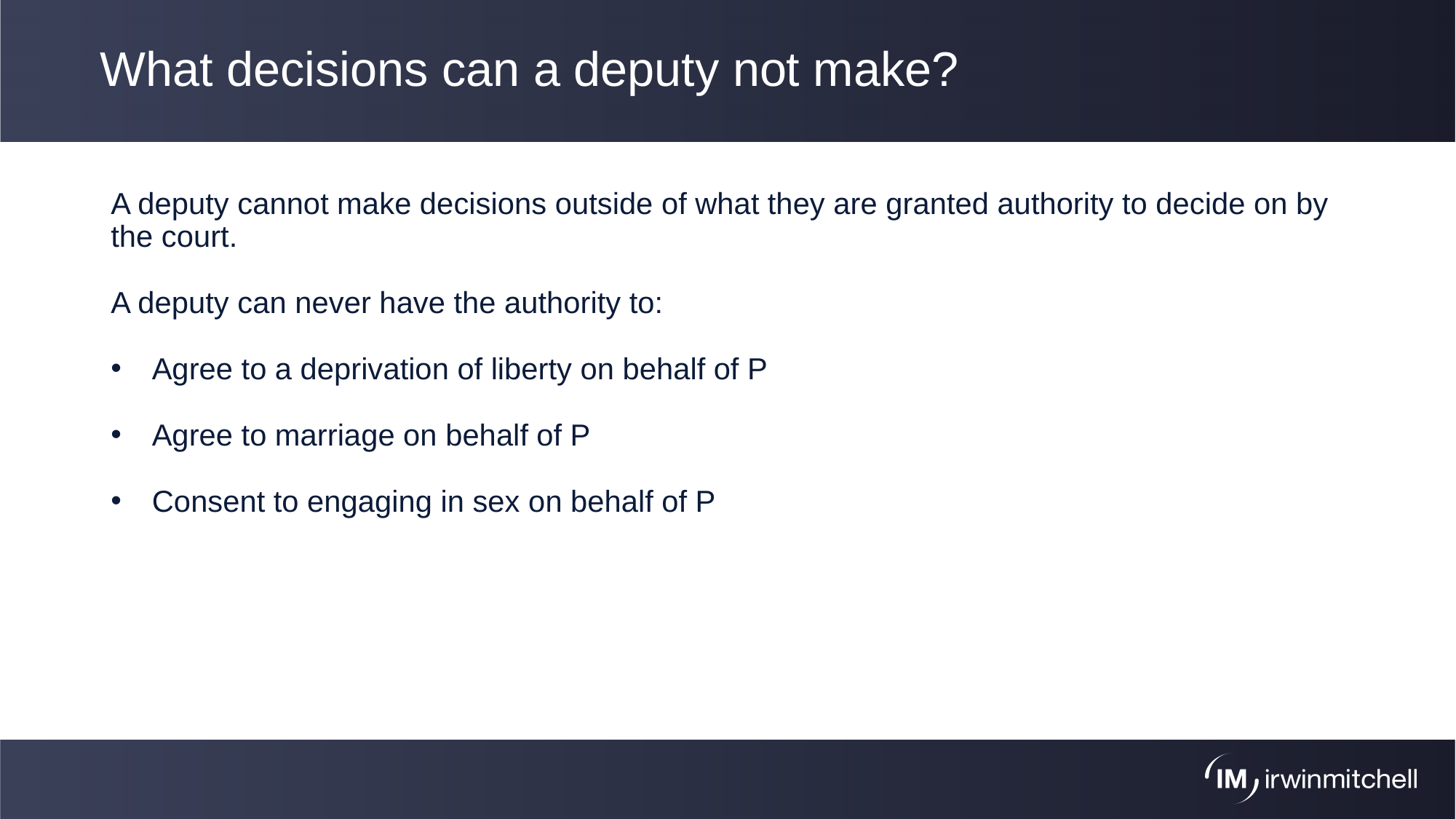

# What decisions can a deputy not make?
A deputy cannot make decisions outside of what they are granted authority to decide on by the court.
A deputy can never have the authority to:
Agree to a deprivation of liberty on behalf of P
Agree to marriage on behalf of P
Consent to engaging in sex on behalf of P